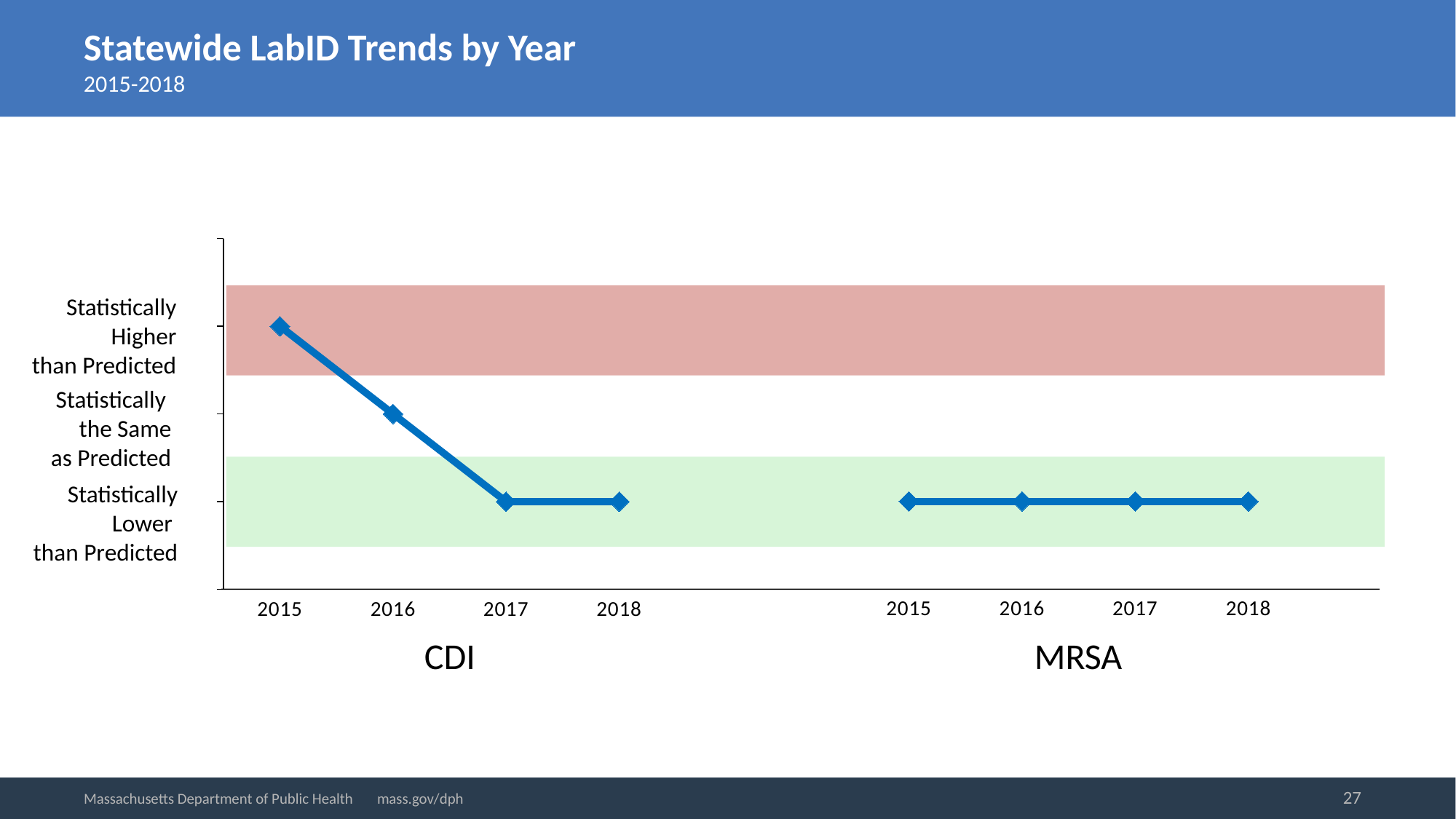

Statewide LabID Trends by Year
2015-2018

### Chart

| Category |  |
|---|---|
| 2015 | 3.0 |
| 2016 | 2.0 |
| 2017 | 1.0 |
| 2018 | 1.0 |

### Chart

| Category |  |
|---|---|
| 2015 | 1.0 |
| 2016 | 1.0 |
| 2017 | 1.0 |
| 2018 | 1.0 |
Statistically Higher
than Predicted
Statistically
the Same
as Predicted

Statistically Lower
than Predicted

CDI
MRSA
27
Massachusetts Department of Public Health       mass.gov/dph